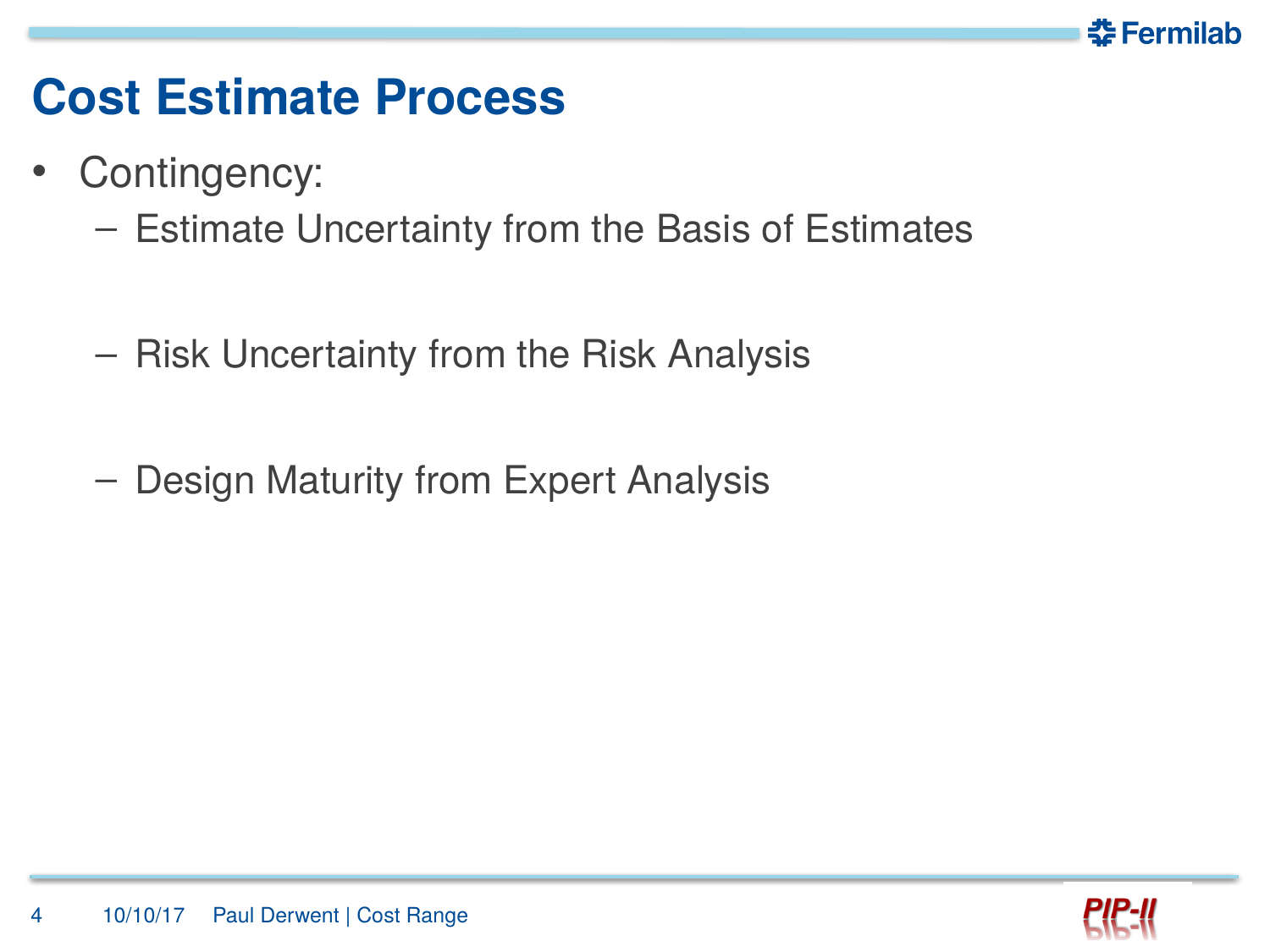

# Cost Estimate Process
Contingency:
Estimate Uncertainty from the Basis of Estimates

Risk Uncertainty from the Risk Analysis

Design Maturity from Expert Analysis
4
10/10/17
Paul Derwent | Cost Range